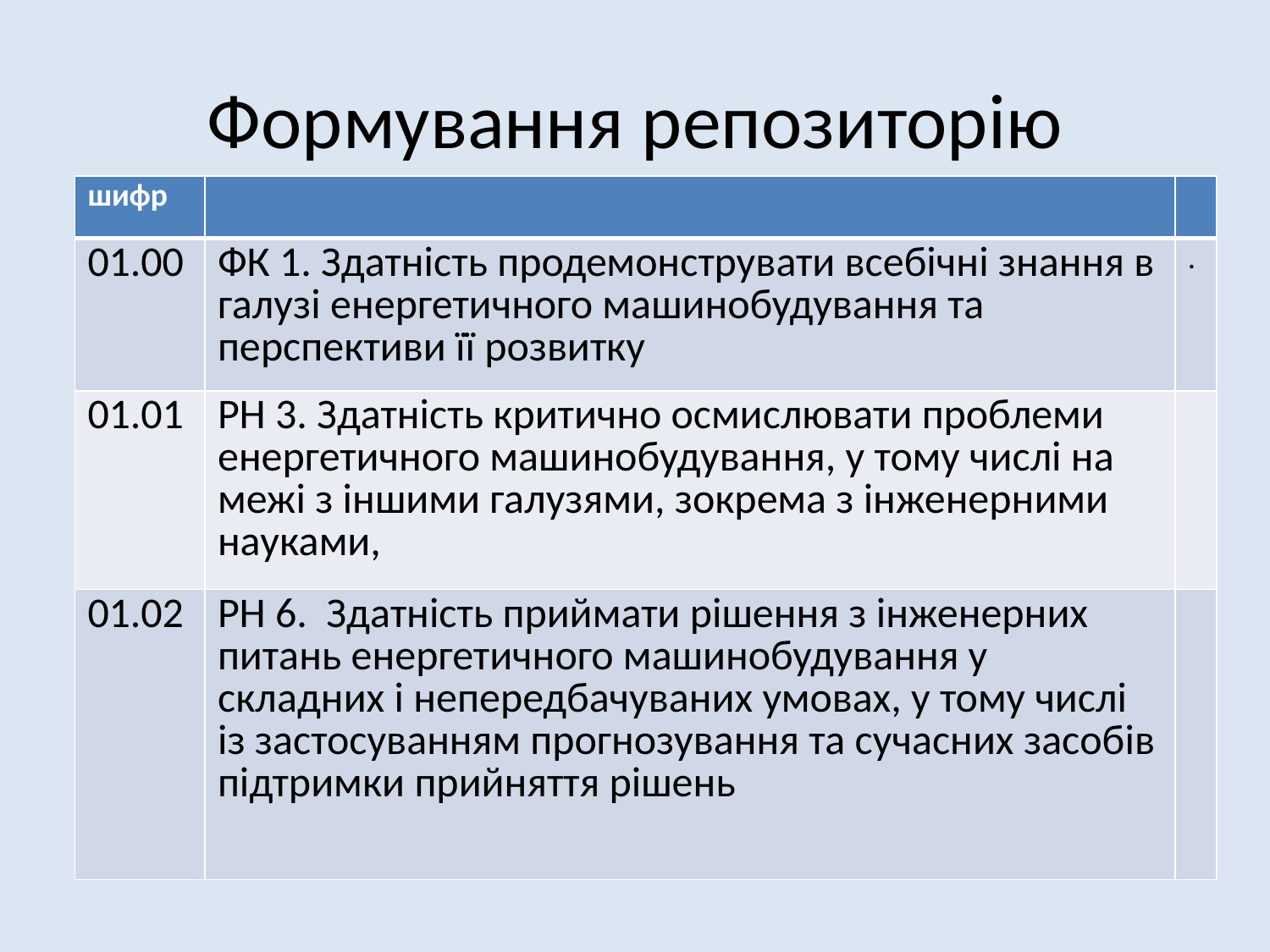

# Формування репозиторію
| шифр |  |  |
| --- | --- | --- |
| 01.00 | ФК 1. Здатність продемонструвати всебічні знання в галузі енергетичного машинобудування та перспективи її розвитку | . |
| 01.01 | РН 3. Здатність критично осмислювати проблеми енергетичного машинобудування, у тому числі на межі з іншими галузями, зокрема з інженерними науками, |  |
| 01.02 | РН 6.  Здатність приймати рішення з інженерних питань енергетичного машинобудування у складних і непередбачуваних умовах, у тому числі із застосуванням прогнозування та сучасних засобів підтримки прийняття рішень |  |